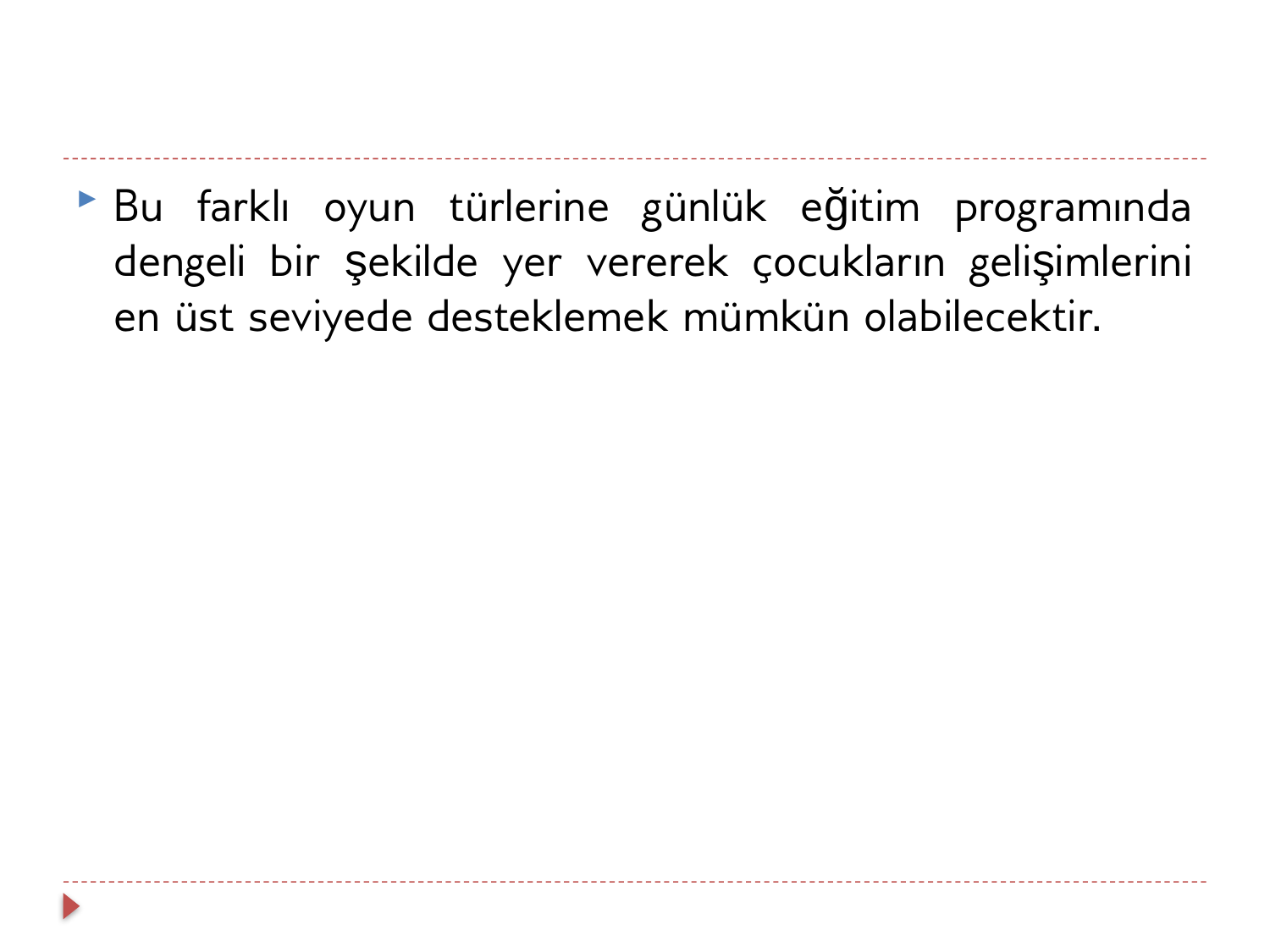

Bu farklı oyun türlerine günlük eğitim programında dengeli bir şekilde yer vererek çocukların gelişimlerini en üst seviyede desteklemek mümkün olabilecektir.